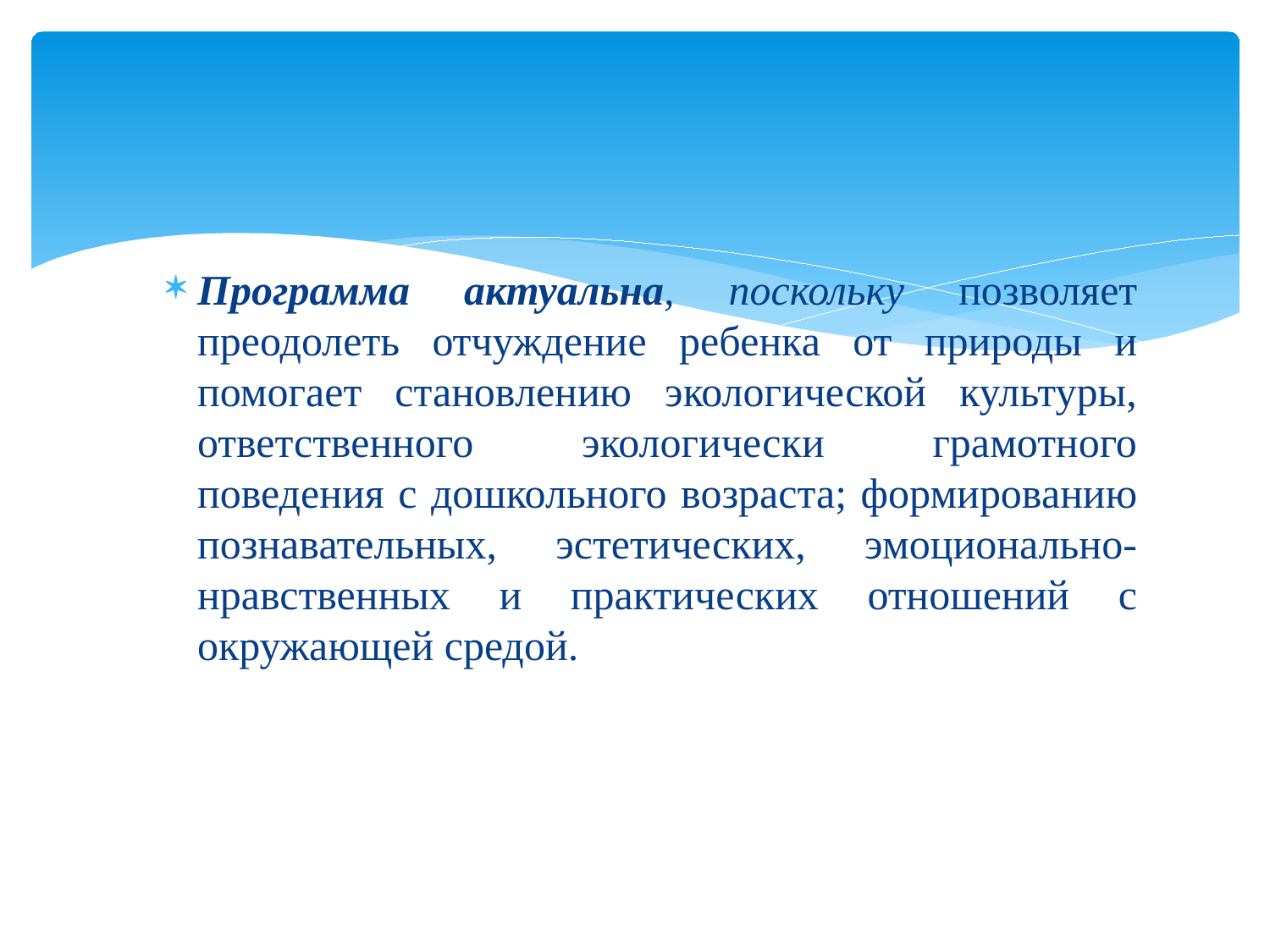

#
Программа актуальна, поскольку позволяет преодолеть отчуждение ребенка от природы и помогает становлению экологической культуры, ответственного экологически грамотного поведения с дошкольного возраста; формированию познавательных, эстетических, эмоционально-нравственных и практических отношений с окружающей средой.